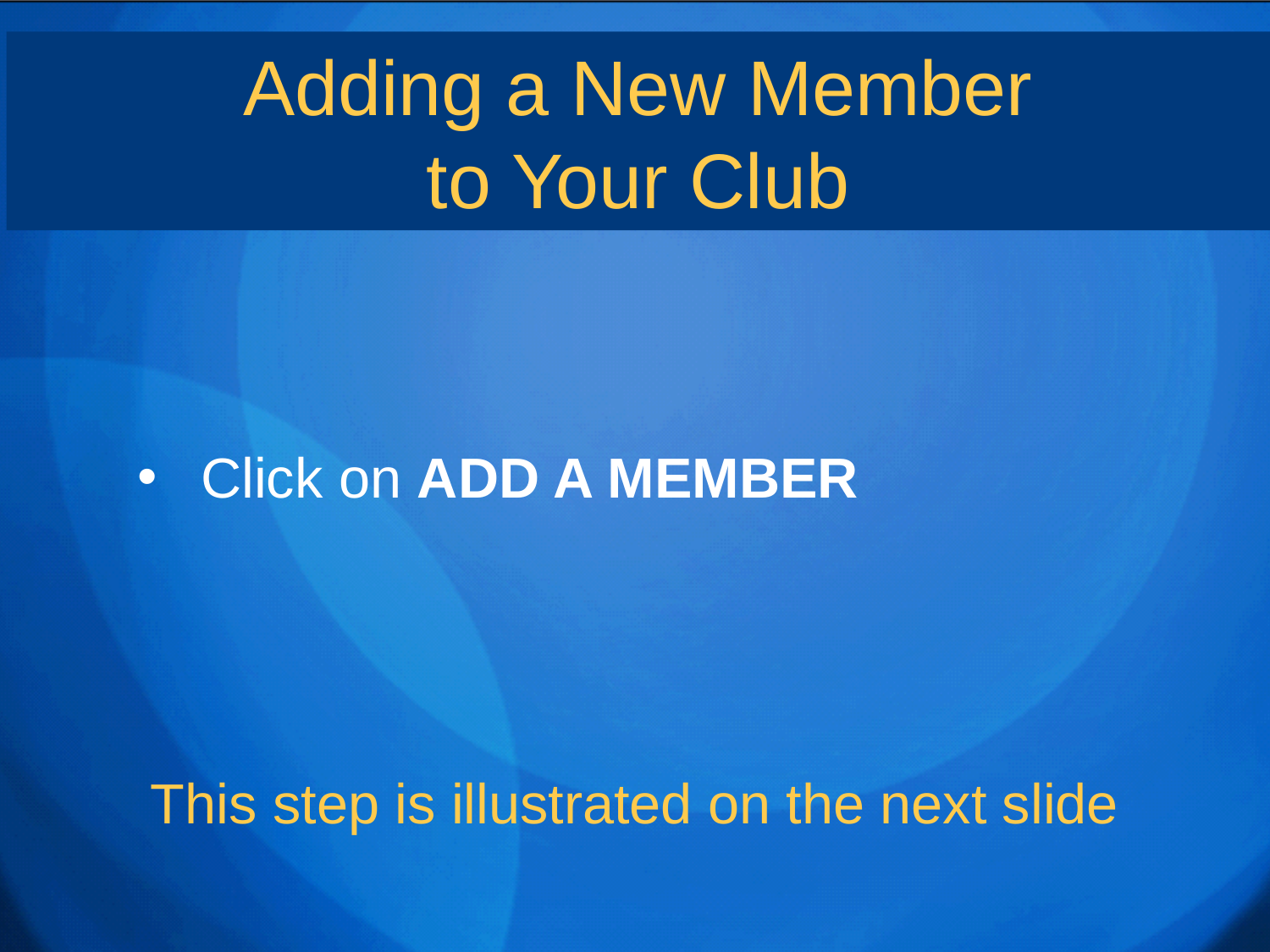

Adding a New Member
to Your Club
Click on ADD A MEMBER
This step is illustrated on the next slide